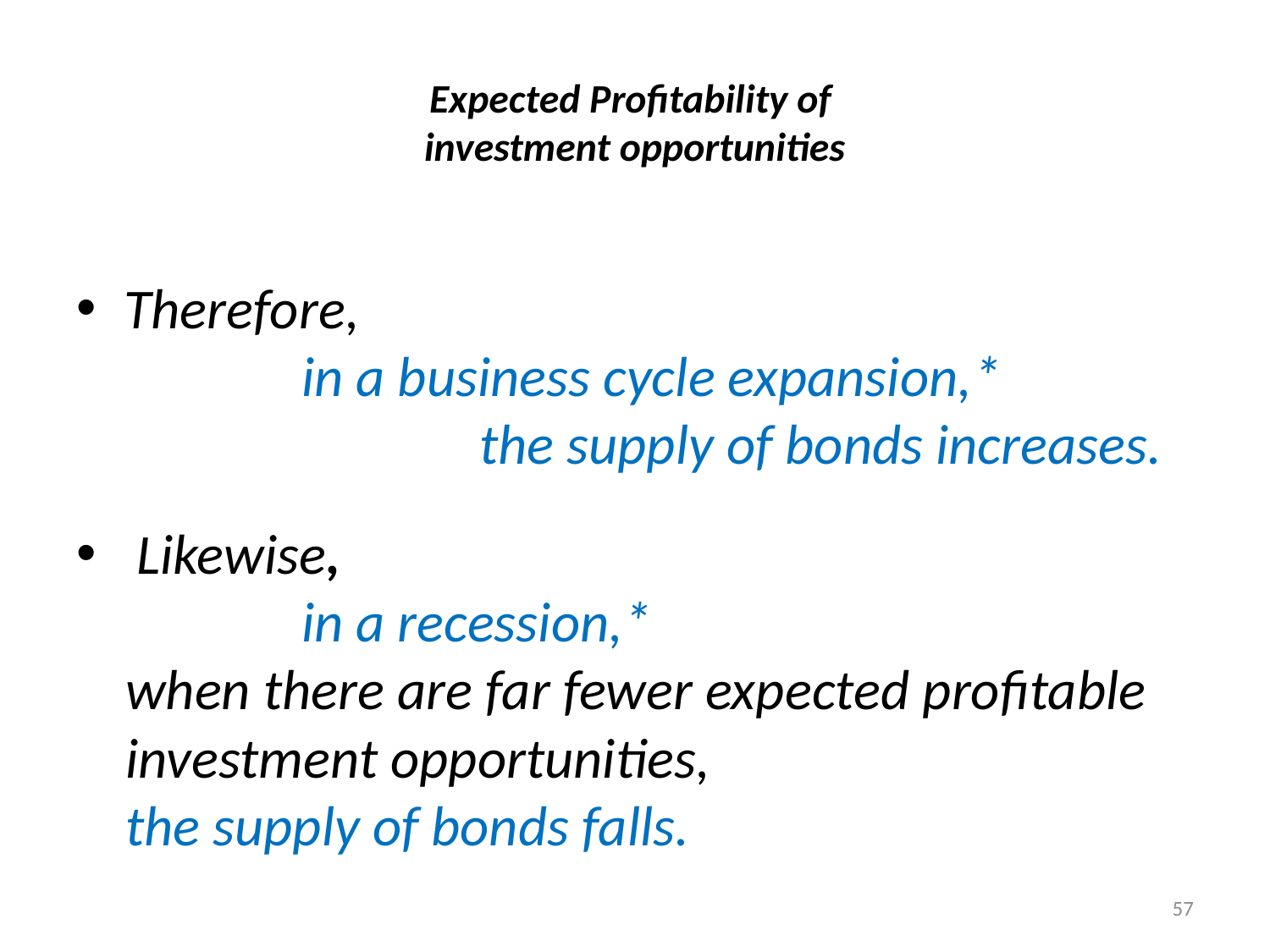

# Expected Profitability of investment opportunities
Therefore,                                                                                in a business cycle expansion,*                                            the supply of bonds increases.
 Likewise,                                                                                  in a recession,*
when there are far fewer expected profitable investment opportunities,
the supply of bonds falls.

57